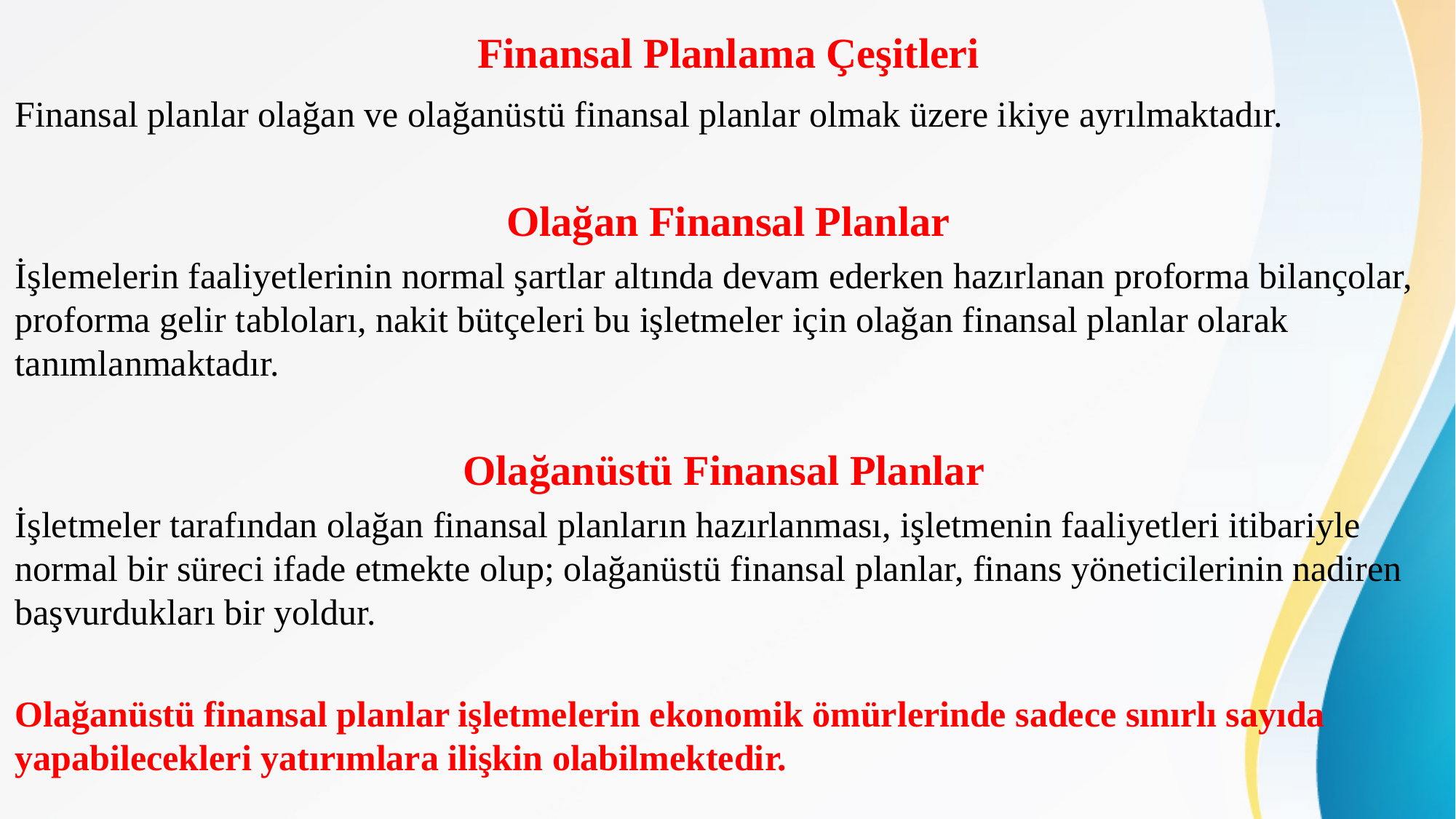

# Finansal Planlama Çeşitleri
Finansal planlar olağan ve olağanüstü finansal planlar olmak üzere ikiye ayrılmaktadır.

Olağan Finansal Planlar
İşlemelerin faaliyetlerinin normal şartlar altında devam ederken hazırlanan proforma bilançolar, proforma gelir tabloları, nakit bütçeleri bu işletmeler için olağan finansal planlar olarak tanımlanmaktadır.

Olağanüstü Finansal Planlar
İşletmeler tarafından olağan finansal planların hazırlanması, işletmenin faaliyetleri itibariyle normal bir süreci ifade etmekte olup; olağanüstü finansal planlar, finans yöneticilerinin nadiren başvurdukları bir yoldur.

Olağanüstü finansal planlar işletmelerin ekonomik ömürlerinde sadece sınırlı sayıda yapabilecekleri yatırımlara ilişkin olabilmektedir.